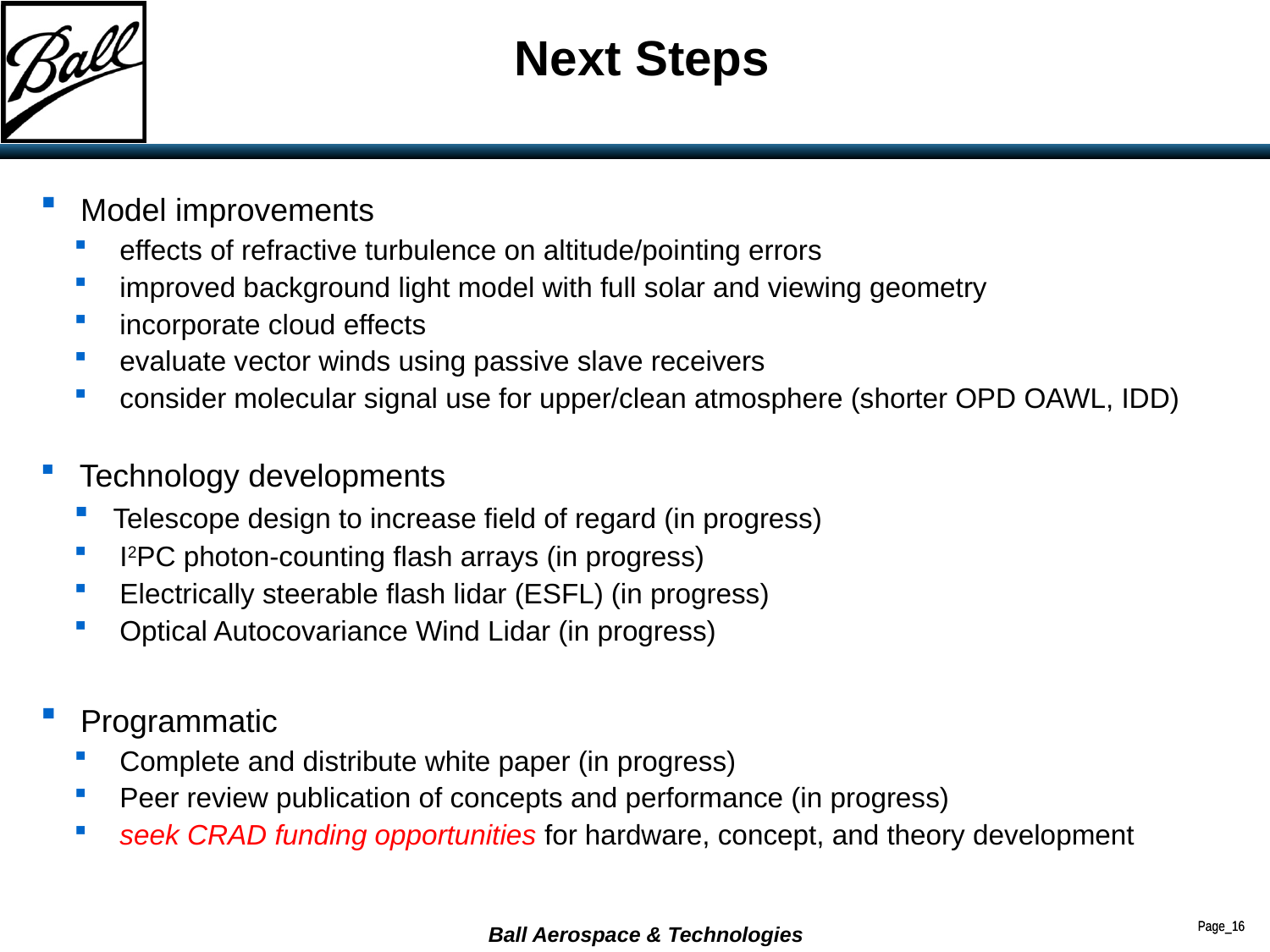

# Next Steps
 Model improvements
  effects of refractive turbulence on altitude/pointing errors
  improved background light model with full solar and viewing geometry
  incorporate cloud effects
  evaluate vector winds using passive slave receivers
  consider molecular signal use for upper/clean atmosphere (shorter OPD OAWL, IDD)

 Technology developments
 Telescope design to increase field of regard (in progress)
  I2PC photon-counting flash arrays (in progress)
  Electrically steerable flash lidar (ESFL) (in progress)
  Optical Autocovariance Wind Lidar (in progress)

 Programmatic
  Complete and distribute white paper (in progress)
  Peer review publication of concepts and performance (in progress)
  seek CRAD funding opportunities for hardware, concept, and theory development
Ball Aerospace & Technologies